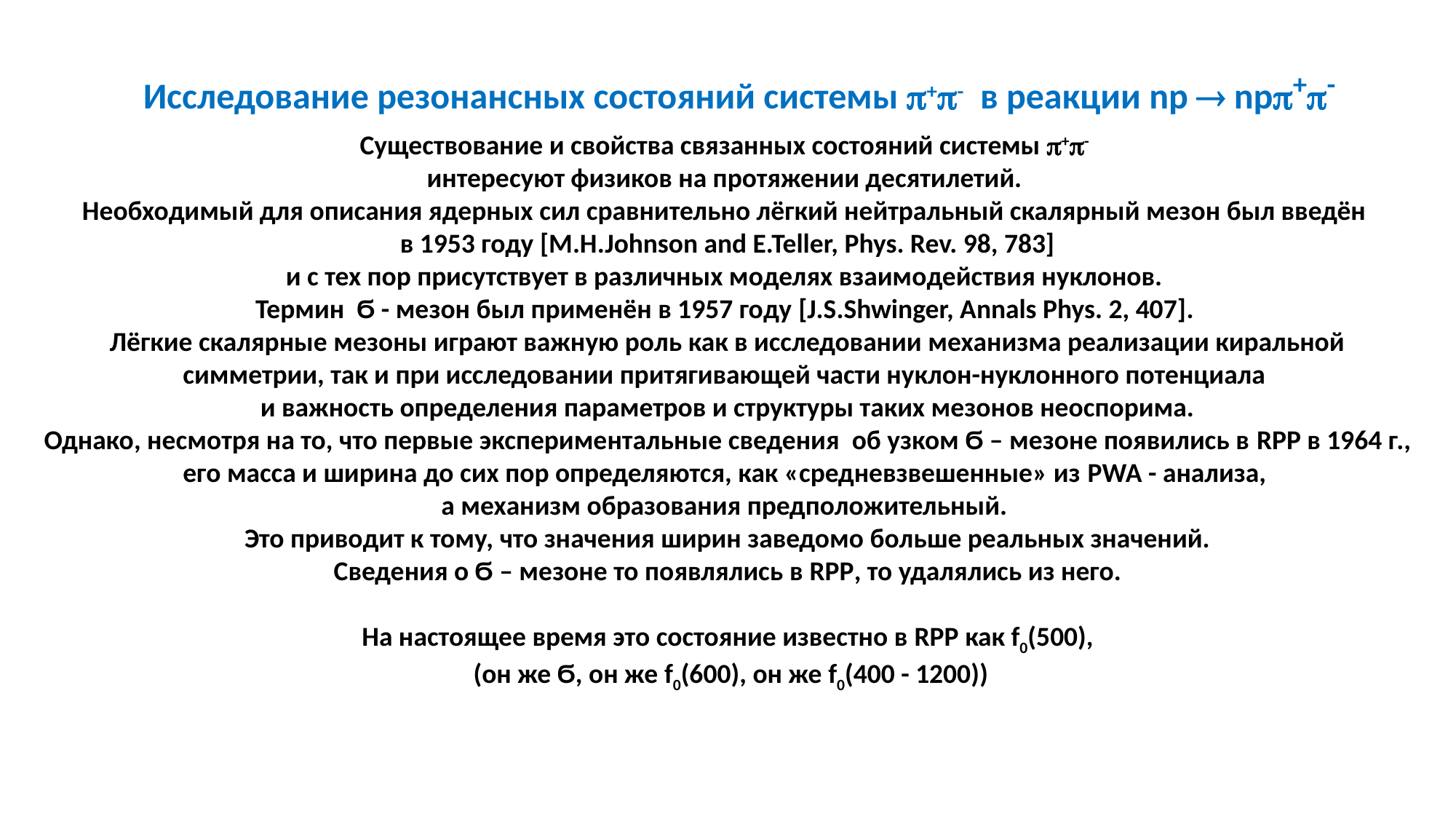

Исследование резонансных состояний системы π+π-  в реакции np → npπ+π-

Существование и свойства связанных состояний системы π+π-
интересуют физиков на протяжении десятилетий.
Необходимый для описания ядерных сил сравнительно лёгкий нейтральный скалярный мезон был введён
 в 1953 году [M.H.Johnson and E.Teller, Phys. Rev. 98, 783]
и с тех пор присутствует в различных моделях взаимодействия нуклонов.
Термин  Ϭ - мезон был применён в 1957 году [J.S.Shwinger, Annals Phys. 2, 407].
Лёгкие скалярные мезоны играют важную роль как в исследовании механизма реализации киральной симметрии, так и при исследовании притягивающей части нуклон-нуклонного потенциала
и важность определения параметров и структуры таких мезонов неоспорима.
Однако, несмотря на то, что первые экспериментальные сведения  об узком Ϭ – мезоне появились в RPP в 1964 г., его масса и ширина до сих пор определяются, как «средневзвешенные» из PWA - анализа,
а механизм образования предположительный.
Это приводит к тому, что значения ширин заведомо больше реальных значений.
Сведения о Ϭ – мезоне то появлялись в RPP, то удалялись из него.

На настоящее время это состояние известно в RPP как f0(500),
 (он же Ϭ, он же f0(600), он же f0(400 - 1200))